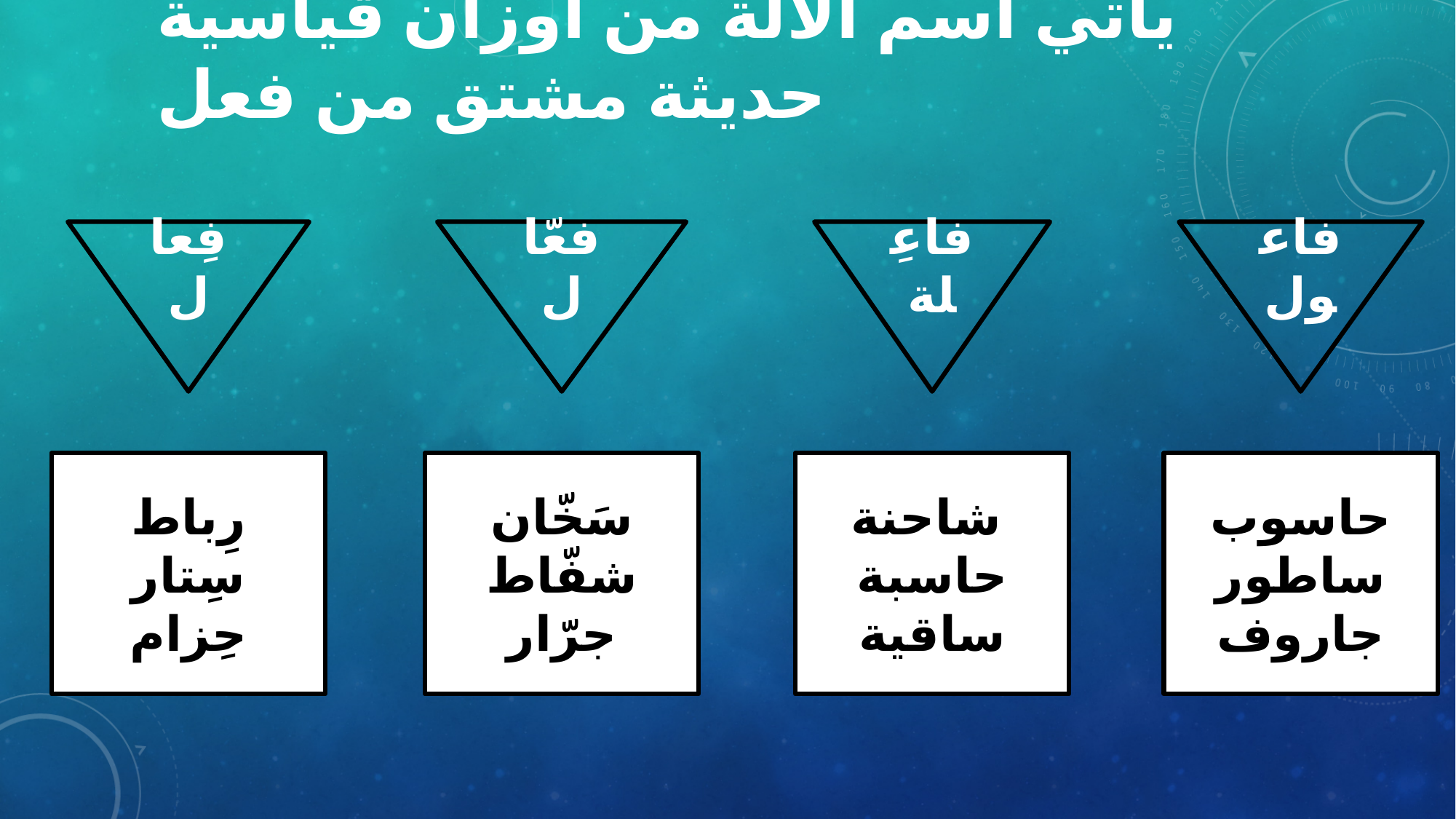

# يأتي اسم الآلة من أوزان قياسية حديثة مشتق من فعل
فِعال
فعّال
فاعول
فاعِلة
حاسوب
ساطور
جاروف
رِباط
سِتار
حِزام

سَخّان
شفّاط
جرّار

شاحنة
حاسبة
ساقية